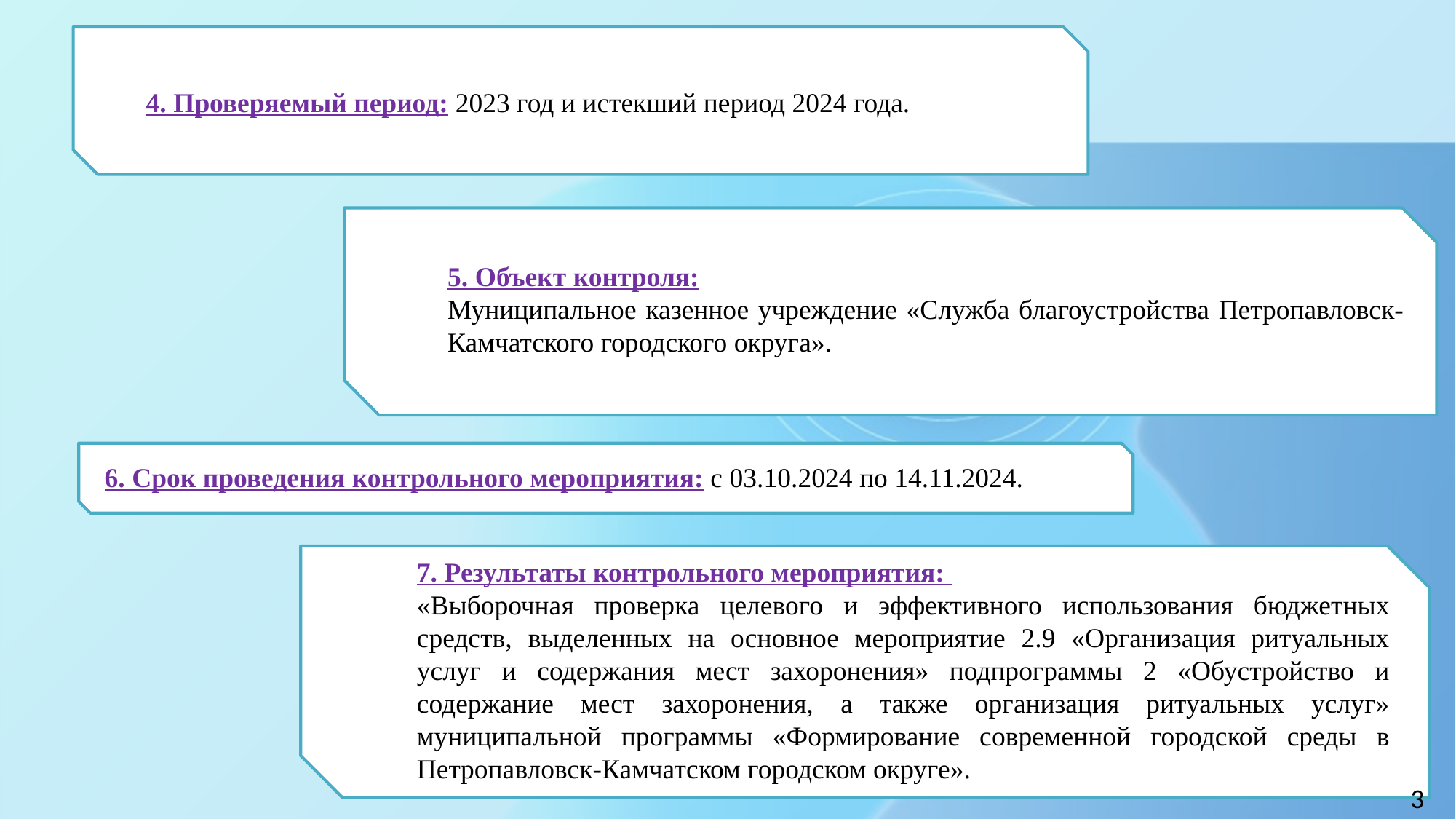

4. Проверяемый период: 2023 год и истекший период 2024 года.

5. Объект контроля:
Муниципальное казенное учреждение «Служба благоустройства Петропавловск-Камчатского городского округа».

6. Срок проведения контрольного мероприятия: с 03.10.2024 по 14.11.2024.

7. Результаты контрольного мероприятия:
«Выборочная проверка целевого и эффективного использования бюджетных средств, выделенных на основное мероприятие 2.9 «Организация ритуальных услуг и содержания мест захоронения» подпрограммы 2 «Обустройство и содержание мест захоронения, а также организация ритуальных услуг» муниципальной программы «Формирование современной городской среды в Петропавловск-Камчатском городском округе».
3